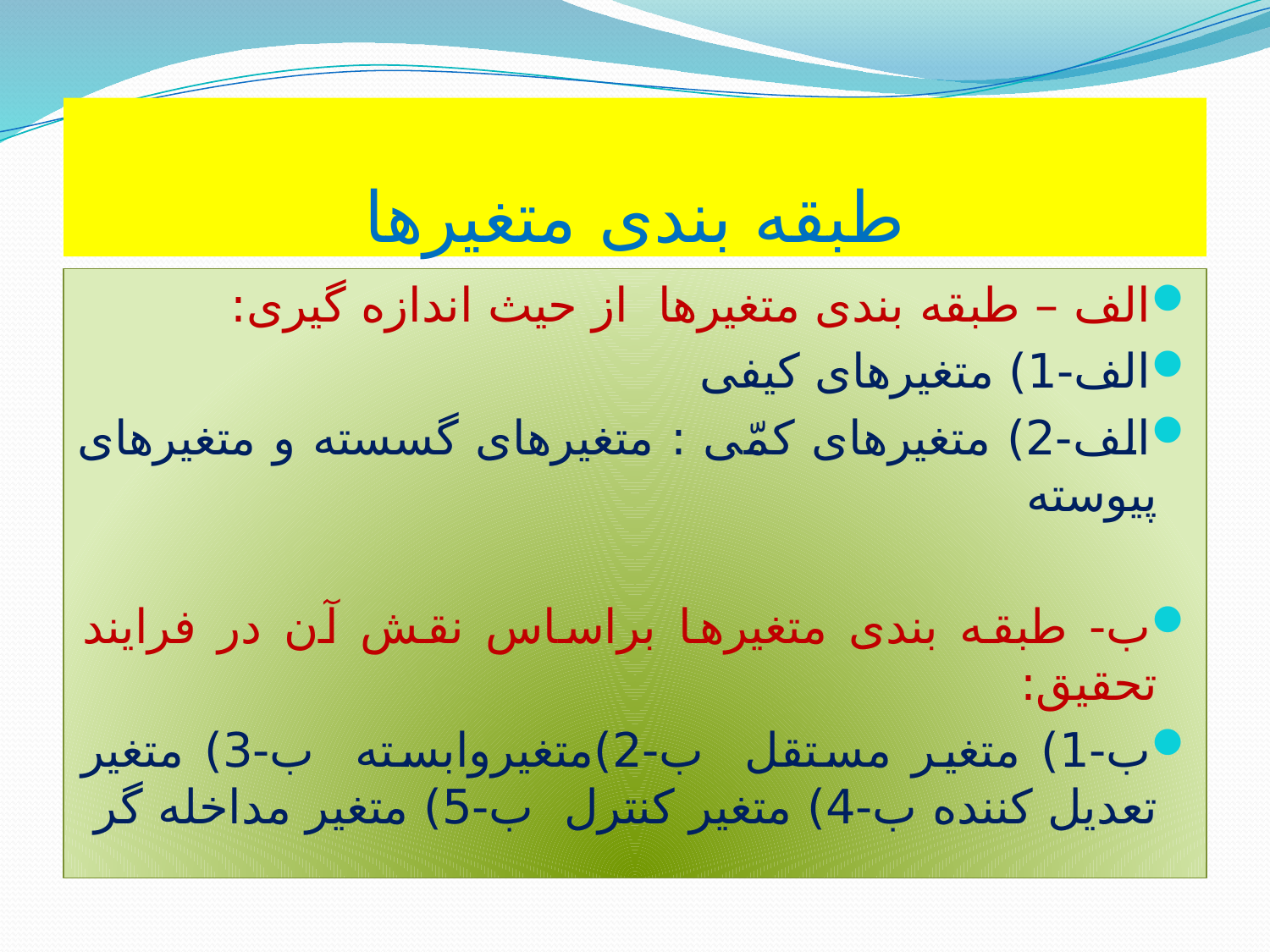

# طبقه بندی متغیرها
الف – طبقه بندی متغیرها  از حیث اندازه گیری:
الف-1) متغیرهای کیفی
الف-2) متغیرهای کمّی : متغیرهای گسسته و متغیرهای پیوسته

ب- طبقه بندی متغیرها براساس نقش آن در فرایند تحقیق:
ب-1) متغير مستقل  ب-2)متغيروابسته  ب-3) متغير تعديل كننده ب-4) متغير كنترل  ب-5) متغير مداخله گر